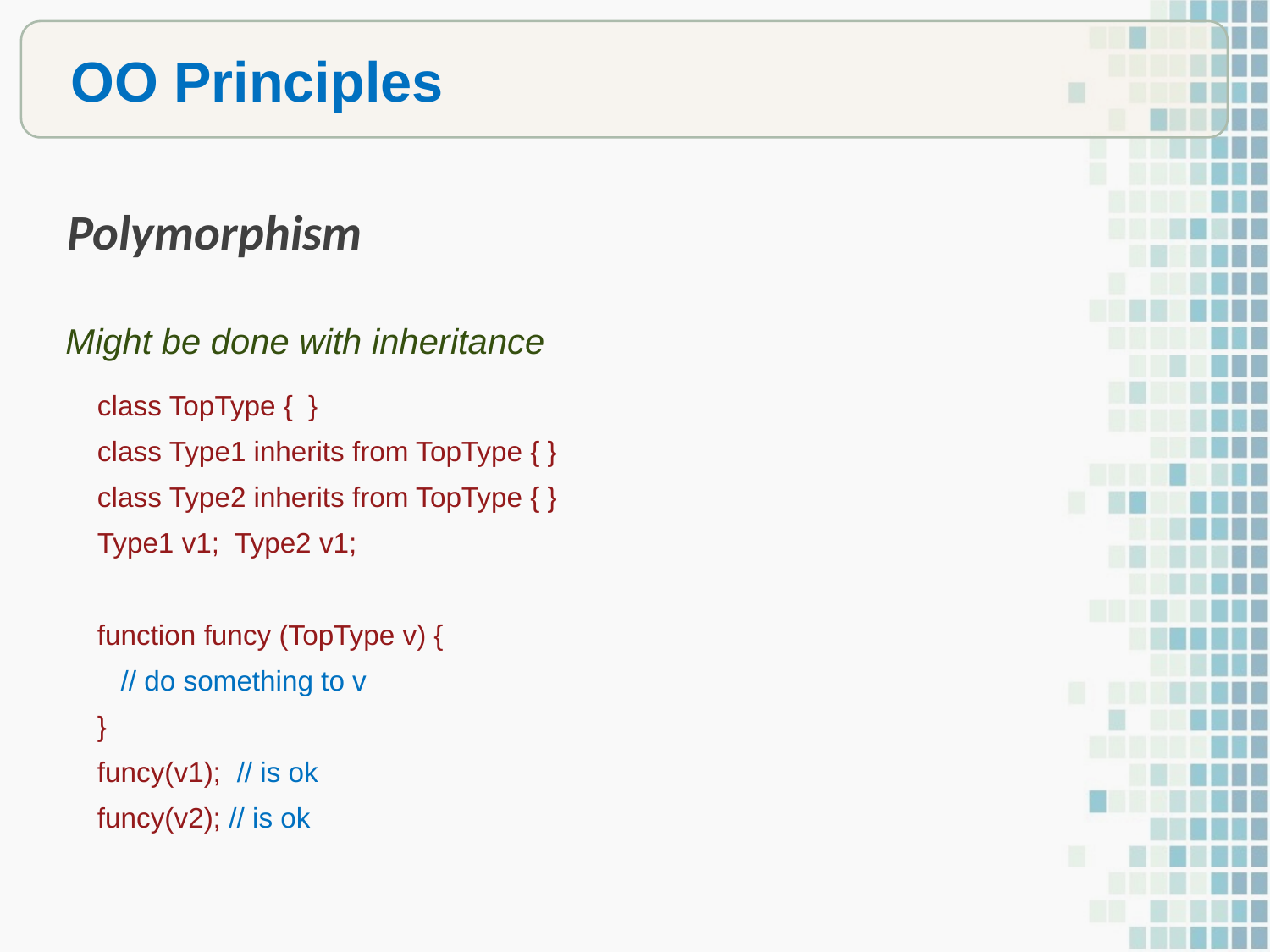

OO Principles
Polymorphism
Might be done with inheritance
class TopType {  }
class Type1 inherits from TopType { }
class Type2 inherits from TopType { }
Type1 v1;  Type2 v1;

function funcy (TopType v) {
   // do something to v
}
funcy(v1);  // is ok
funcy(v2); // is ok